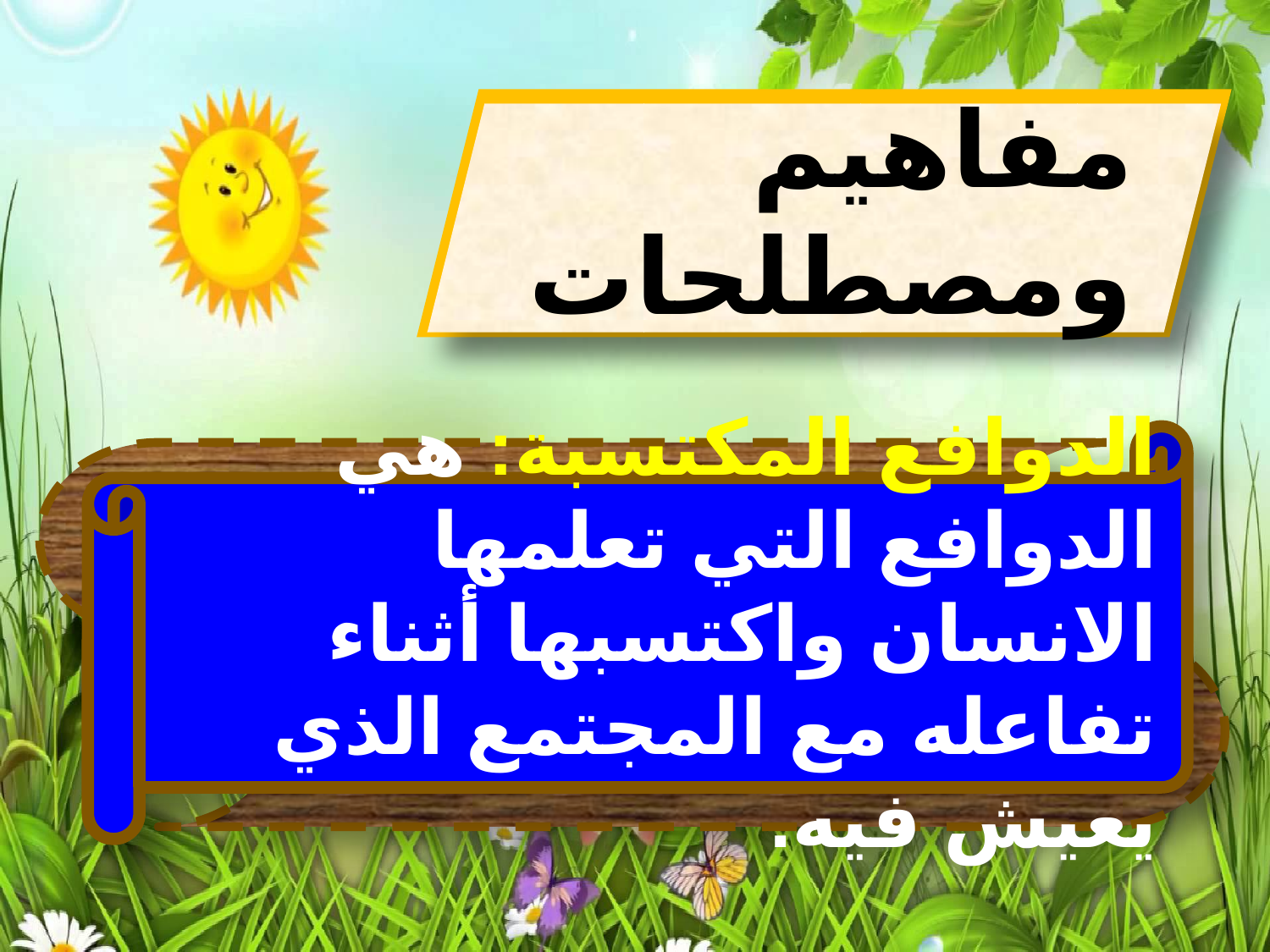

مفاهيم ومصطلحات

الدوافع المكتسبة: هي الدوافع التي تعلمها الانسان واكتسبها أثناء تفاعله مع المجتمع الذي يعيش فيه.